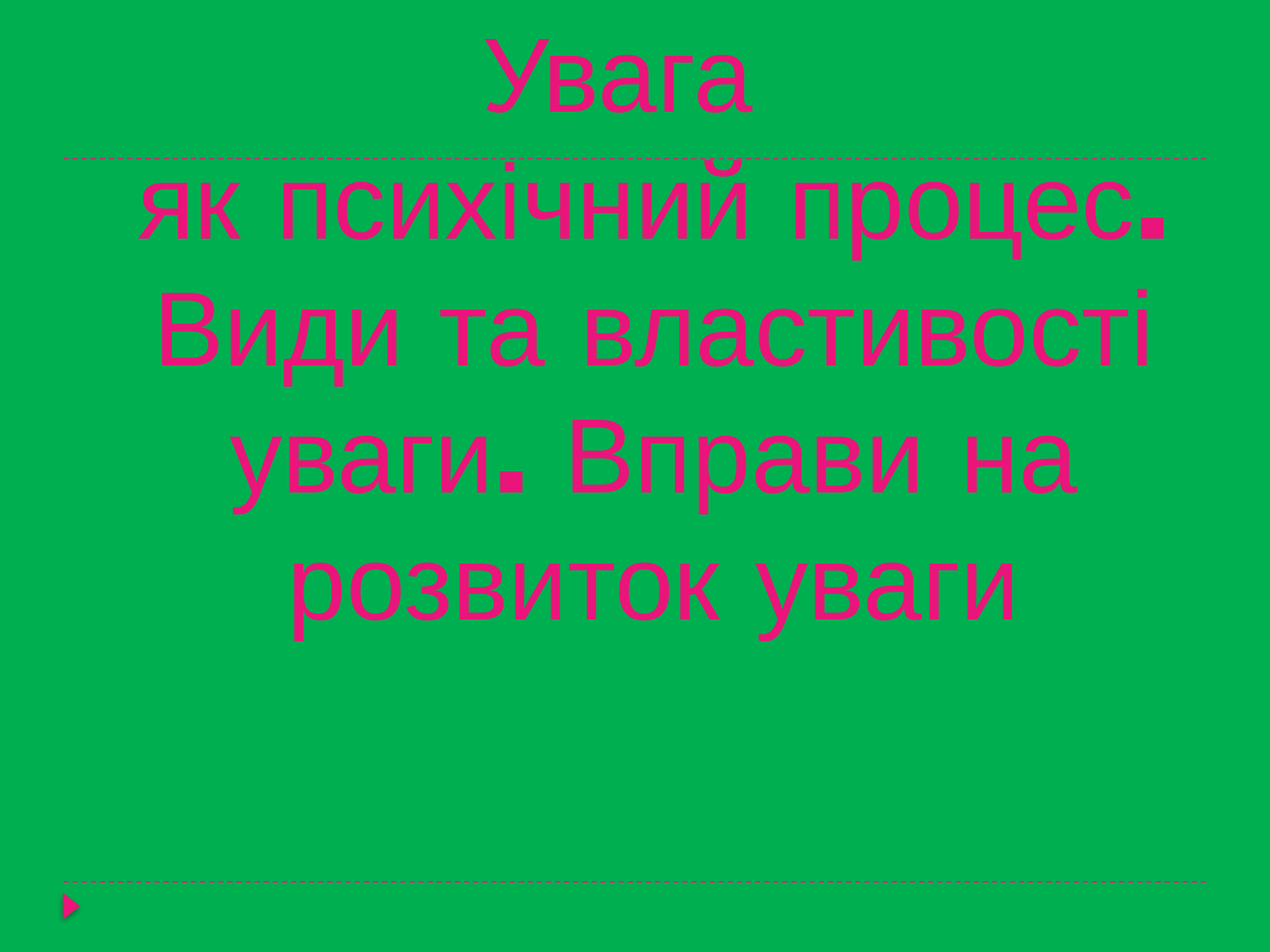

Увага
як психічний процес. Види та властивості уваги. Вправи на розвиток уваги
#